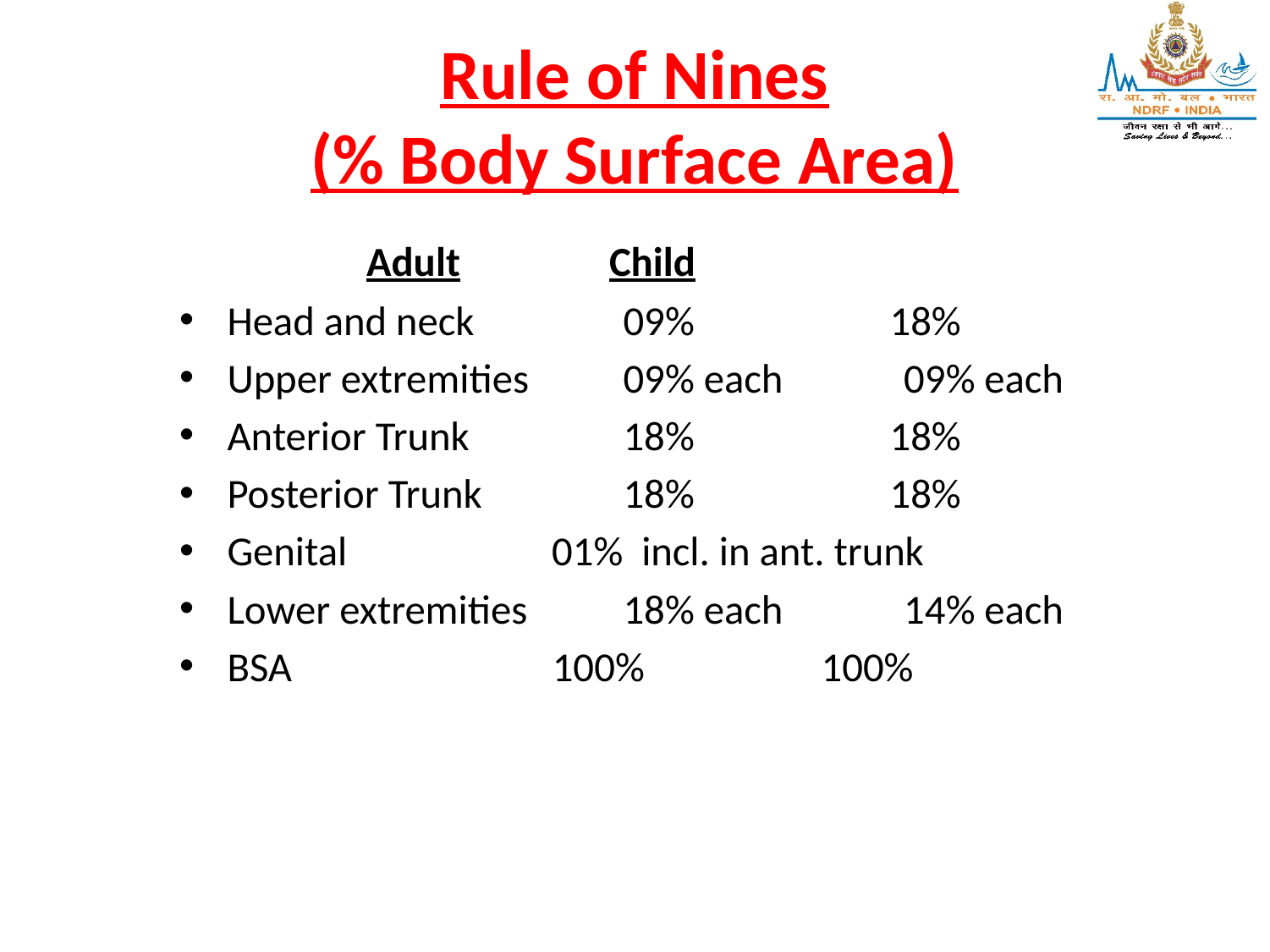

# Rule of Nines (% Body Surface Area)
				        Adult                Child
Head and neck         	09%                     18%
Upper extremities   	09% each             09% each
Anterior Trunk        	18%                     18%
Posterior Trunk       	18%                     18%
Genital                      01%  incl. in ant. trunk
Lower extremities    	18% each             14% each
BSA                            100%                   100%